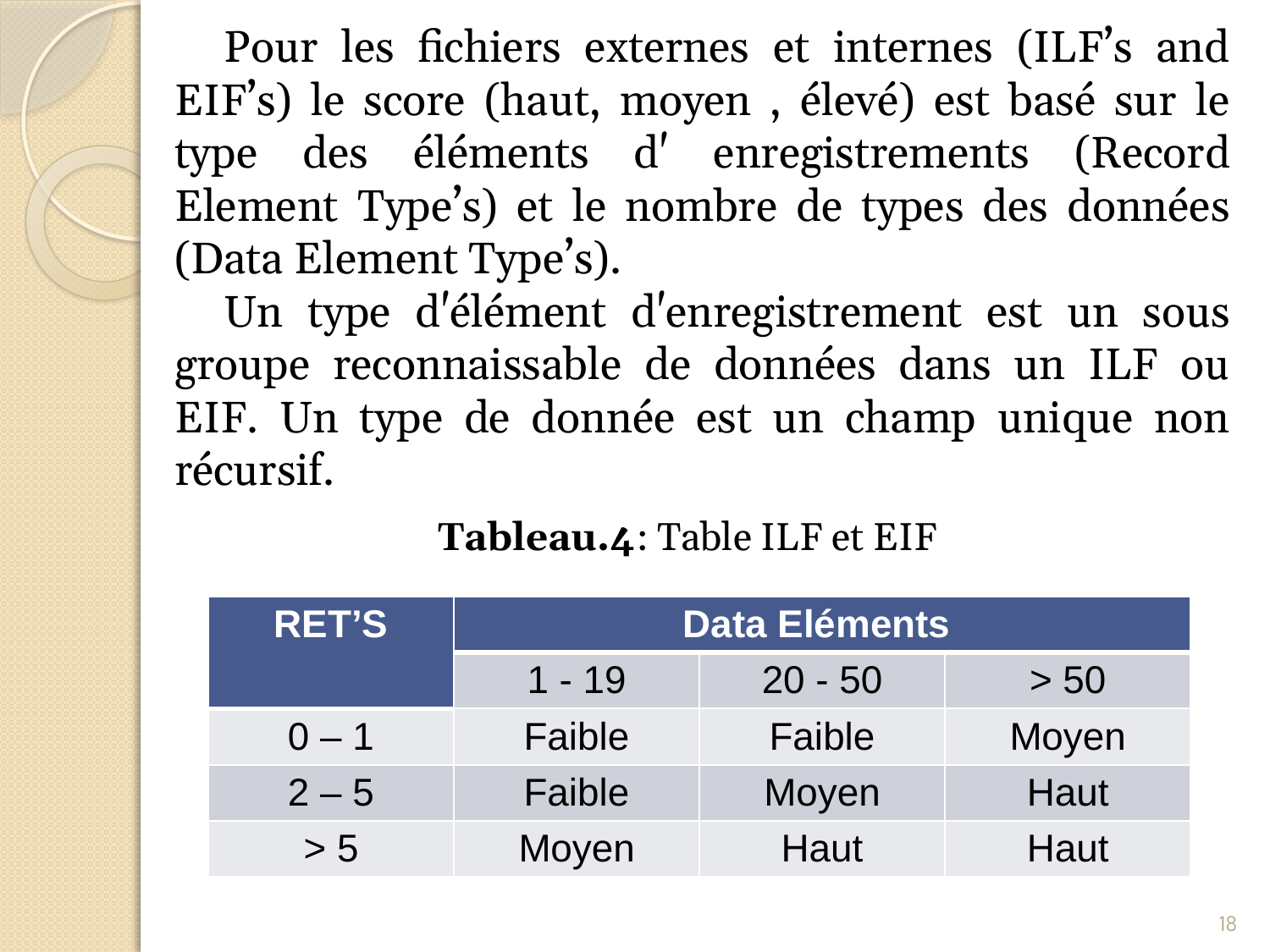

Pour les fichiers externes et internes (ILF’s and EIF’s) le score (haut, moyen , élevé) est basé sur le type des éléments d' enregistrements (Record Element Type’s) et le nombre de types des données (Data Element Type’s).
Un type d'élément d'enregistrement est un sous groupe reconnaissable de données dans un ILF ou EIF. Un type de donnée est un champ unique non récursif.
Tableau.4: Table ILF et EIF
| RET’S | Data Eléments |  |  |
| --- | --- | --- | --- |
|  | 1 - 19 | 20 - 50 | > 50 |
| 0 – 1 | Faible | Faible | Moyen |
| 2 – 5 | Faible | Moyen | Haut |
| > 5 | Moyen | Haut | Haut |
18